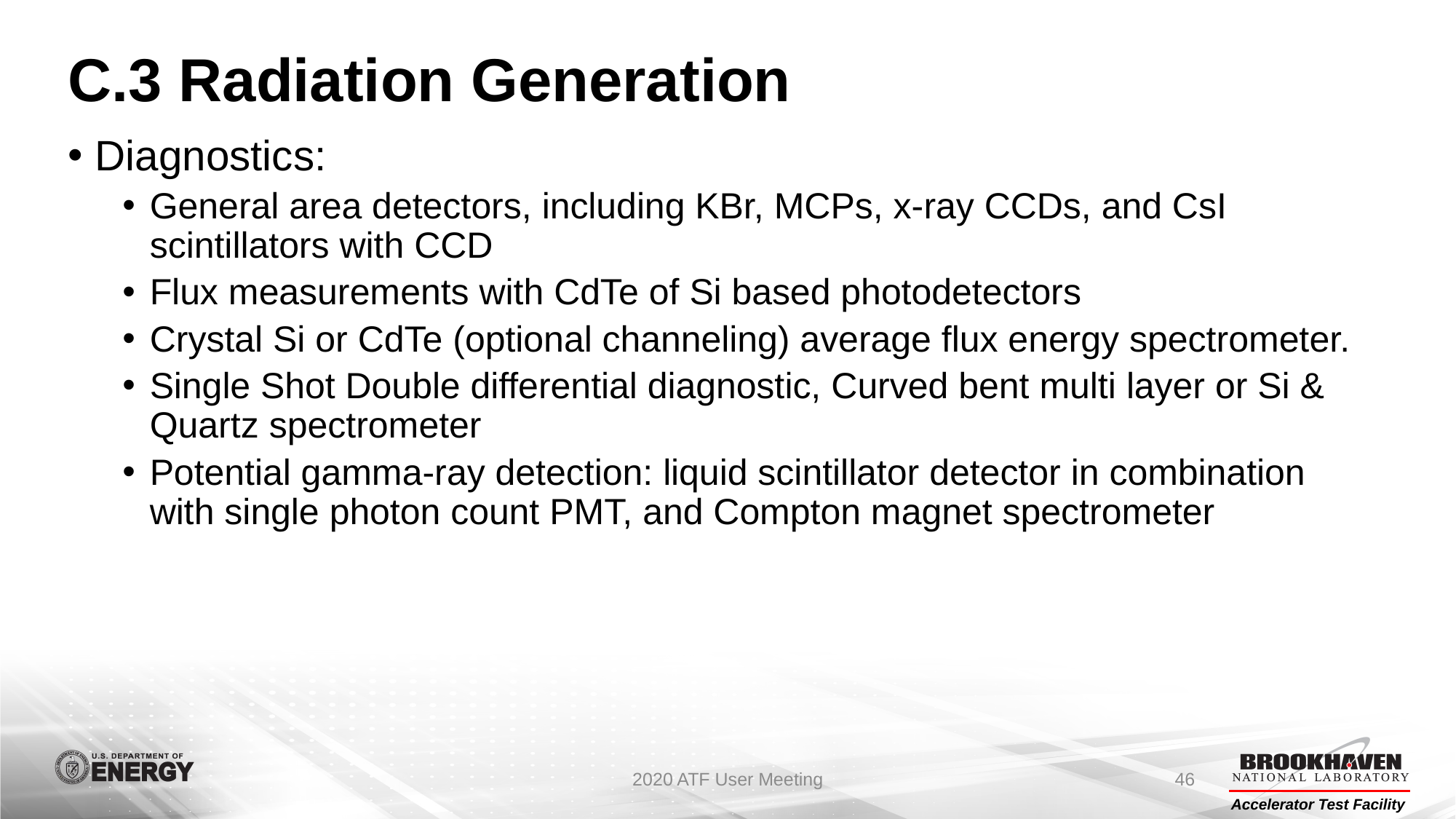

# C.3 Radiation Generation
Diagnostics:
General area detectors, including KBr, MCPs, x-ray CCDs, and CsI scintillators with CCD
Flux measurements with CdTe of Si based photodetectors
Crystal Si or CdTe (optional channeling) average flux energy spectrometer.
Single Shot Double differential diagnostic, Curved bent multi layer or Si & Quartz spectrometer
Potential gamma-ray detection: liquid scintillator detector in combination with single photon count PMT, and Compton magnet spectrometer

2020 ATF User Meeting
46